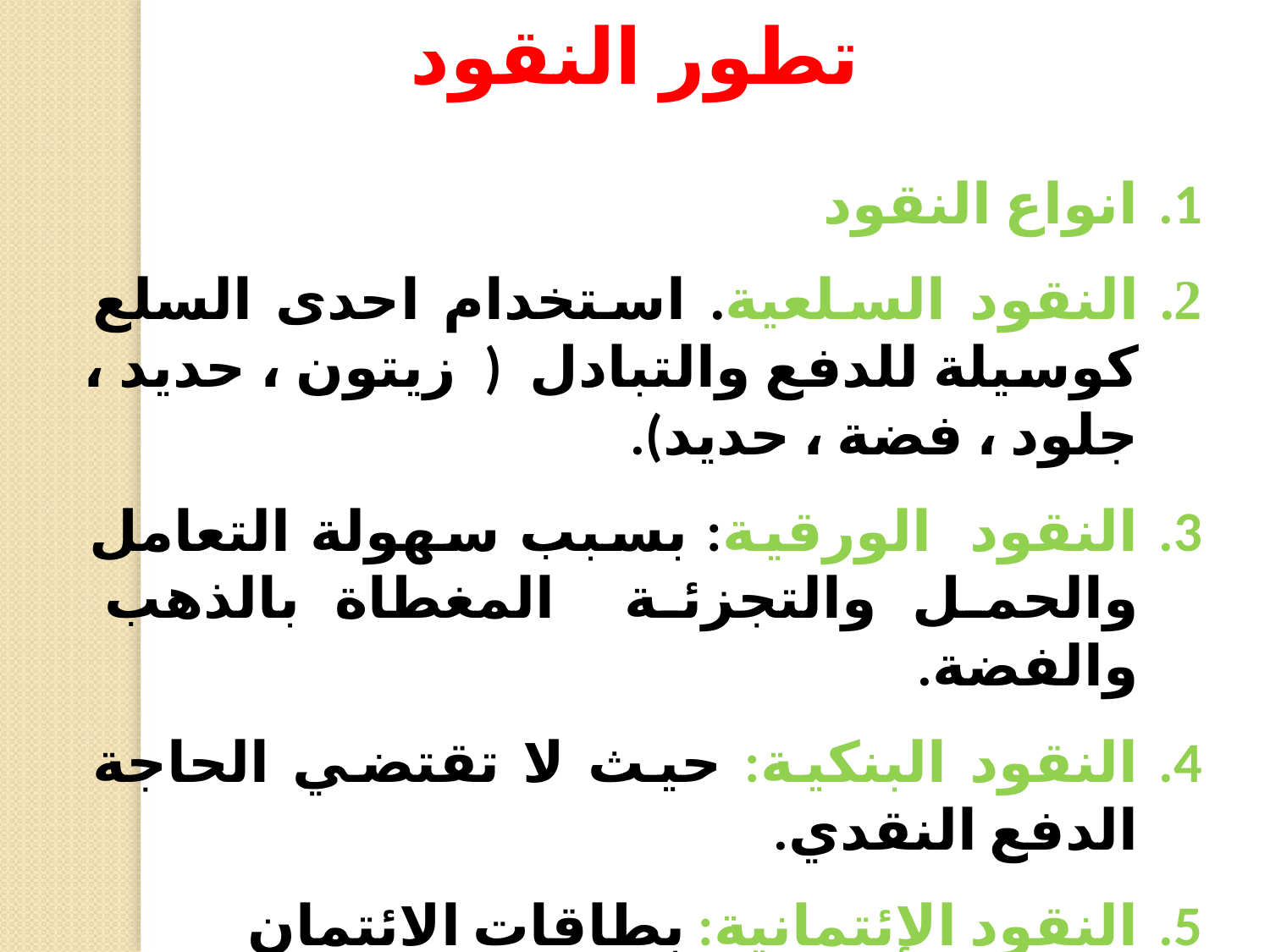

تطور النقود
انواع النقود
النقود السلعية. استخدام احدى السلع كوسيلة للدفع والتبادل  (  زيتون ، حديد ، جلود ، فضة ، حديد).
النقود  الورقية: بسبب سهولة التعامل والحمل والتجزئة  المغطاة بالذهب والفضة.
النقود البنكية: حيث لا تقتضي الحاجة الدفع النقدي.
النقود الإئتمانية: بطاقات الائتمان